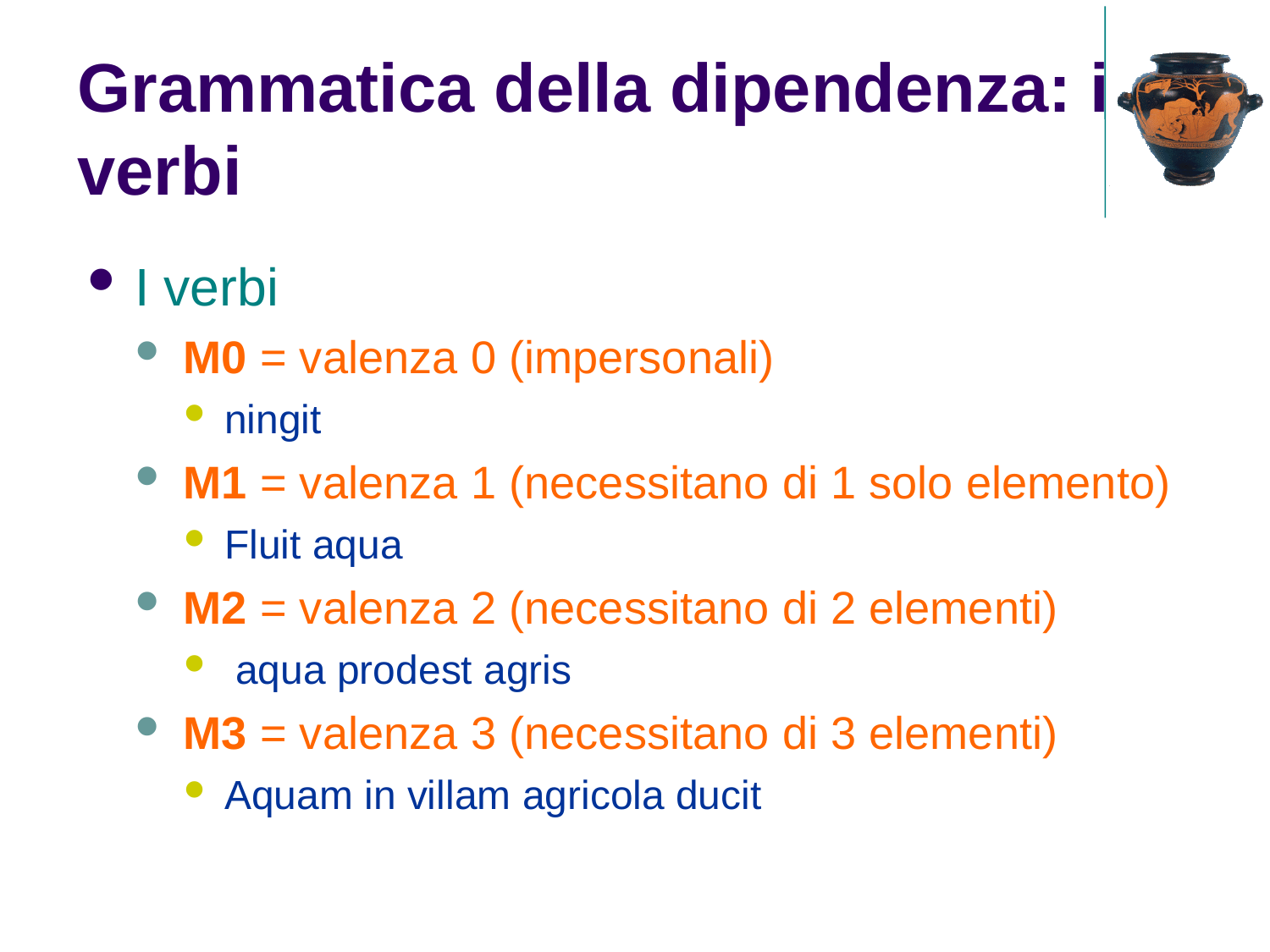

Grammatica della dipendenza: i verbi
I verbi
M0 = valenza 0 (impersonali)
ningit
M1 = valenza 1 (necessitano di 1 solo elemento)
Fluit aqua
M2 = valenza 2 (necessitano di 2 elementi)
 aqua prodest agris
M3 = valenza 3 (necessitano di 3 elementi)
Aquam in villam agricola ducit